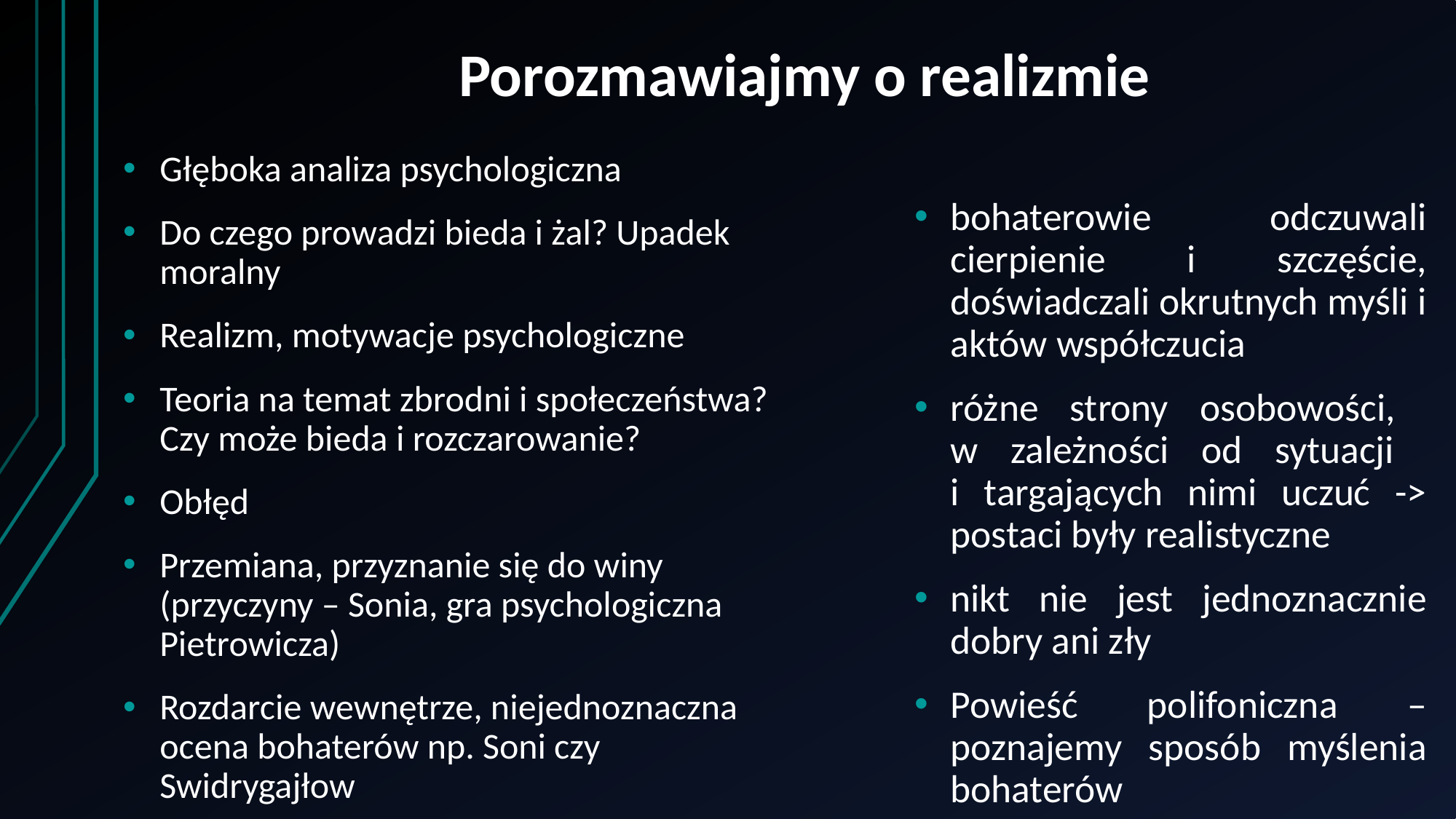

# Porozmawiajmy o realizmie
Głęboka analiza psychologiczna
Do czego prowadzi bieda i żal? Upadek moralny
Realizm, motywacje psychologiczne
Teoria na temat zbrodni i społeczeństwa? Czy może bieda i rozczarowanie?
Obłęd
Przemiana, przyznanie się do winy (przyczyny – Sonia, gra psychologiczna Pietrowicza)
Rozdarcie wewnętrze, niejednoznaczna ocena bohaterów np. Soni czy Swidrygajłow

bohaterowie odczuwali cierpienie i szczęście, doświadczali okrutnych myśli i aktów współczucia
różne strony osobowości,
w zależności od sytuacji
i targających nimi uczuć -> postaci były realistyczne
nikt nie jest jednoznacznie dobry ani zły
Powieść polifoniczna – poznajemy sposób myślenia bohaterów